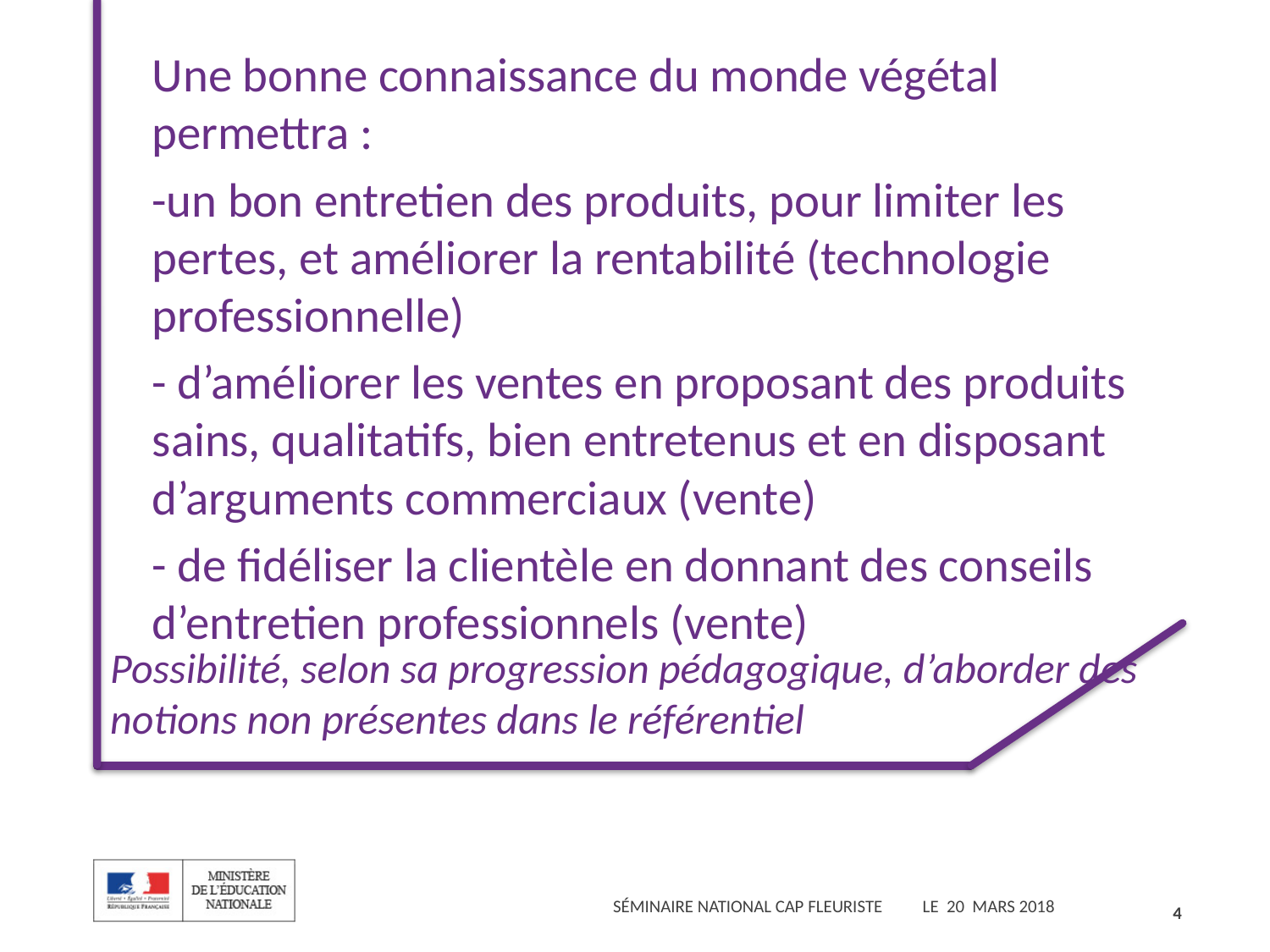

Une bonne connaissance du monde végétal permettra :
-un bon entretien des produits, pour limiter les pertes, et améliorer la rentabilité (technologie professionnelle)
- d’améliorer les ventes en proposant des produits sains, qualitatifs, bien entretenus et en disposant d’arguments commerciaux (vente)
- de fidéliser la clientèle en donnant des conseils d’entretien professionnels (vente)

Possibilité, selon sa progression pédagogique, d’aborder des notions non présentes dans le référentiel
4